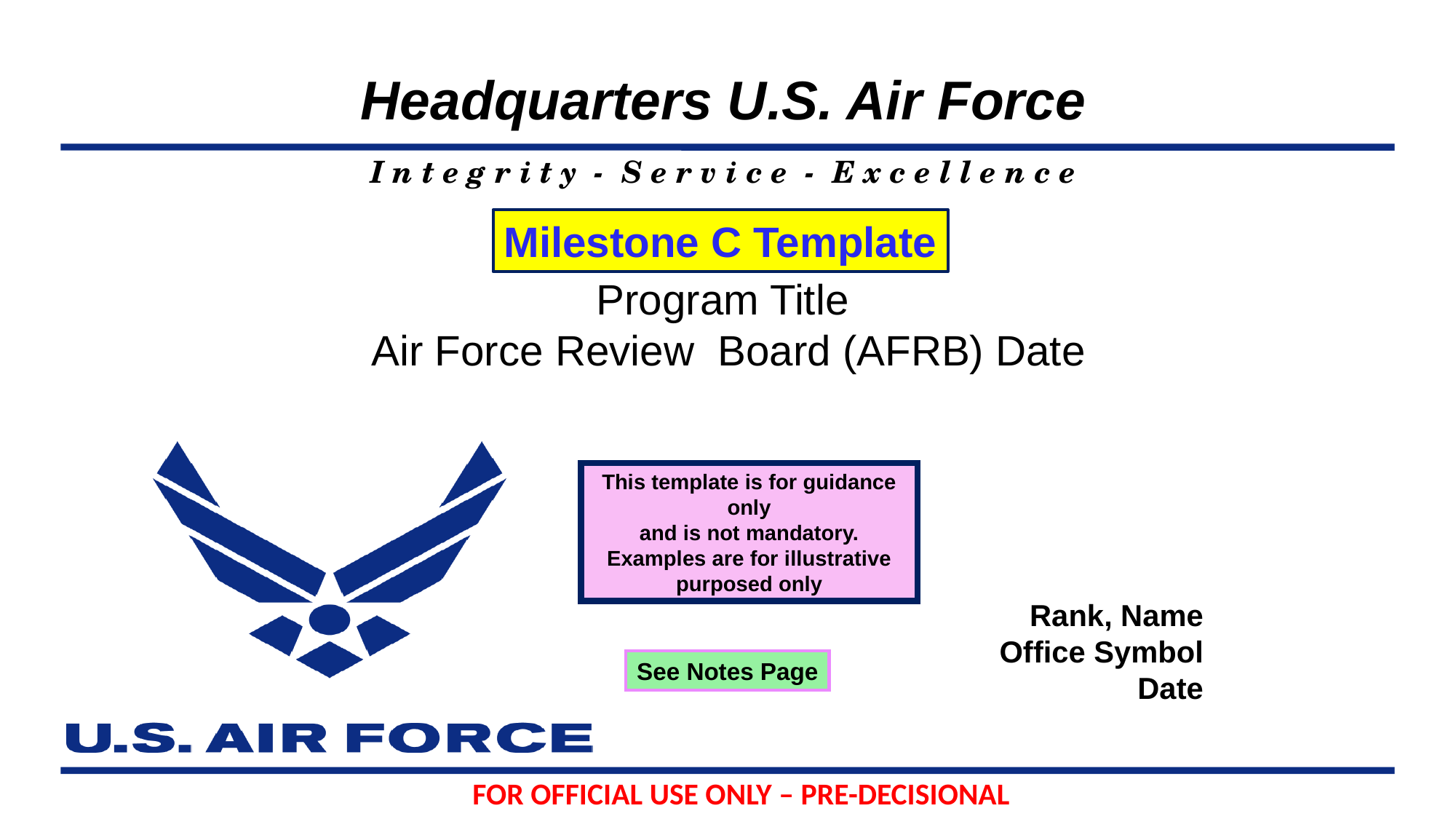

Milestone C Template
Program Title
Air Force Review  Board (AFRB) Date
This template is for guidance only
and is not mandatory.
Examples are for illustrative purposed only
Rank, Name
Office Symbol
Date
See Notes Page
FOR OFFICIAL USE ONLY – PRE-DECISIONAL